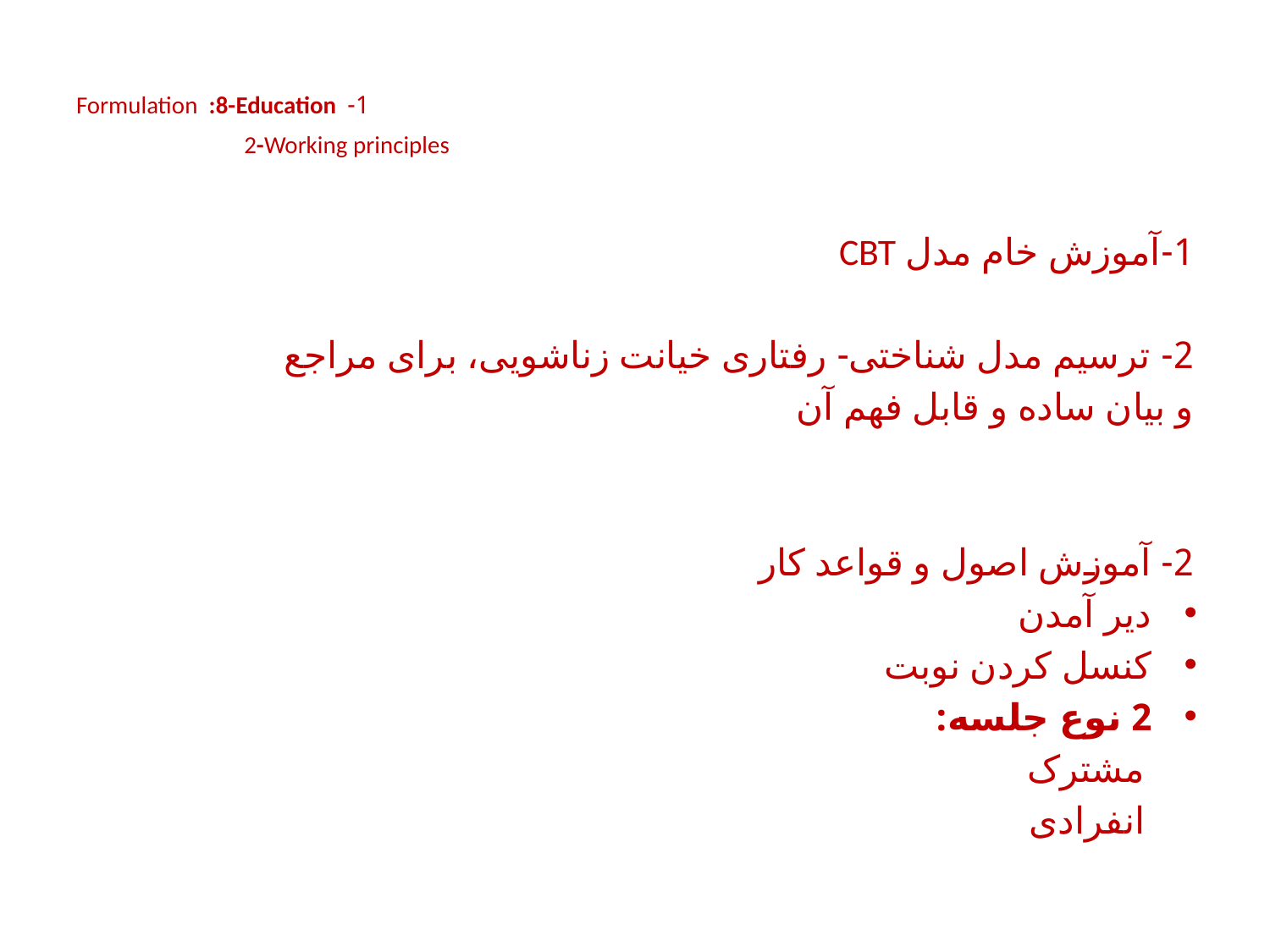

# 1-Formulation  :8-Education 2-Working principles
1-آموزش خام مدل CBT

2- ترسیم مدل شناختی- رفتاری خیانت زناشویی، برای مراجع
و بیان ساده و قابل فهم آن

2- آموزش اصول و قواعد کار
دیر آمدن
کنسل کردن نوبت
2 نوع جلسه:
     مشترک
     انفرادی